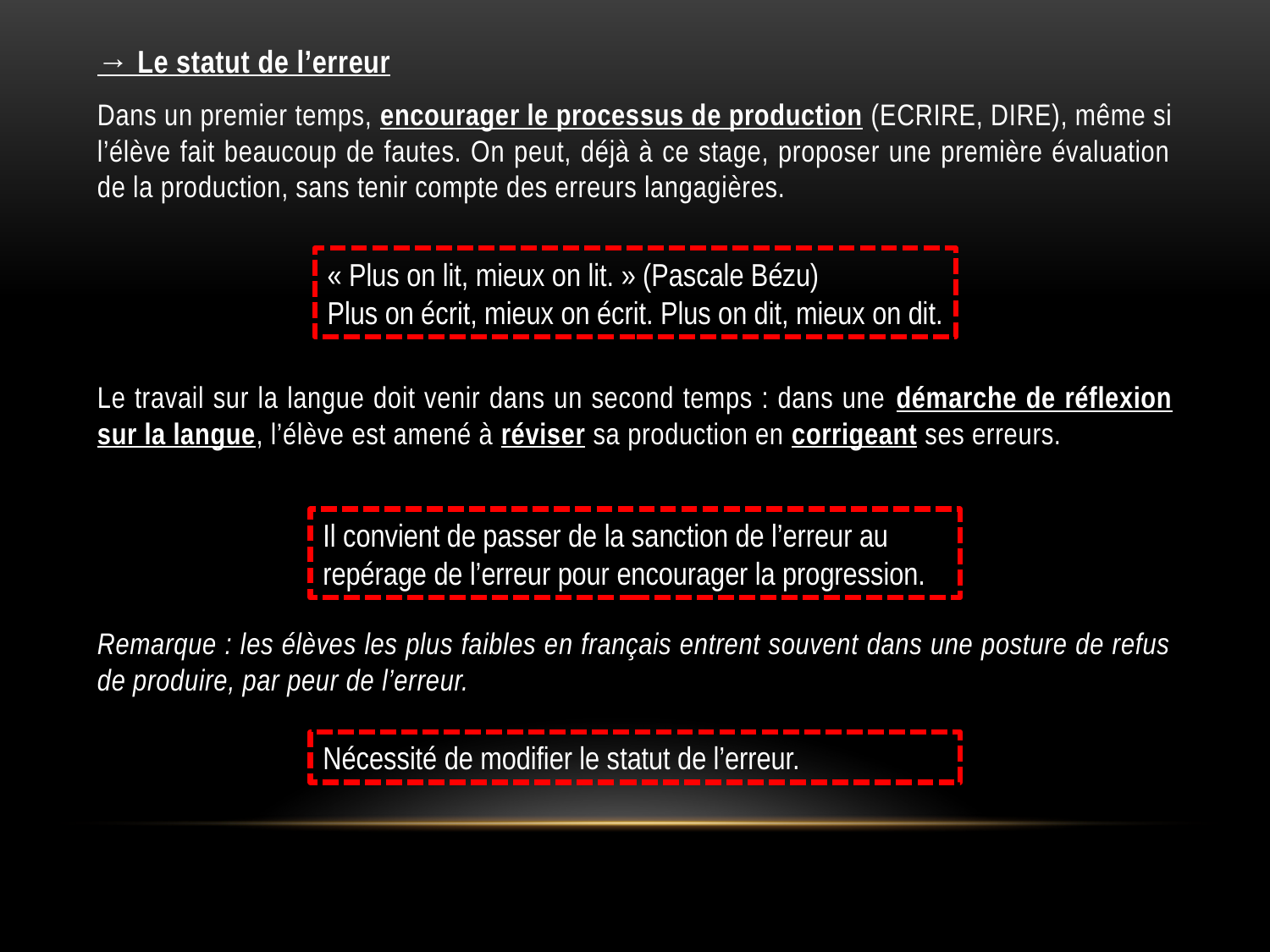

→ Le statut de l’erreur
Dans un premier temps, encourager le processus de production (ECRIRE, DIRE), même si l’élève fait beaucoup de fautes. On peut, déjà à ce stage, proposer une première évaluation de la production, sans tenir compte des erreurs langagières.

Le travail sur la langue doit venir dans un second temps : dans une démarche de réflexion sur la langue, l’élève est amené à réviser sa production en corrigeant ses erreurs.

Remarque : les élèves les plus faibles en français entrent souvent dans une posture de refus de produire, par peur de l’erreur.

« Plus on lit, mieux on lit. » (Pascale Bézu)
Plus on écrit, mieux on écrit. Plus on dit, mieux on dit.
Il convient de passer de la sanction de l’erreur au repérage de l’erreur pour encourager la progression.
Nécessité de modifier le statut de l’erreur.